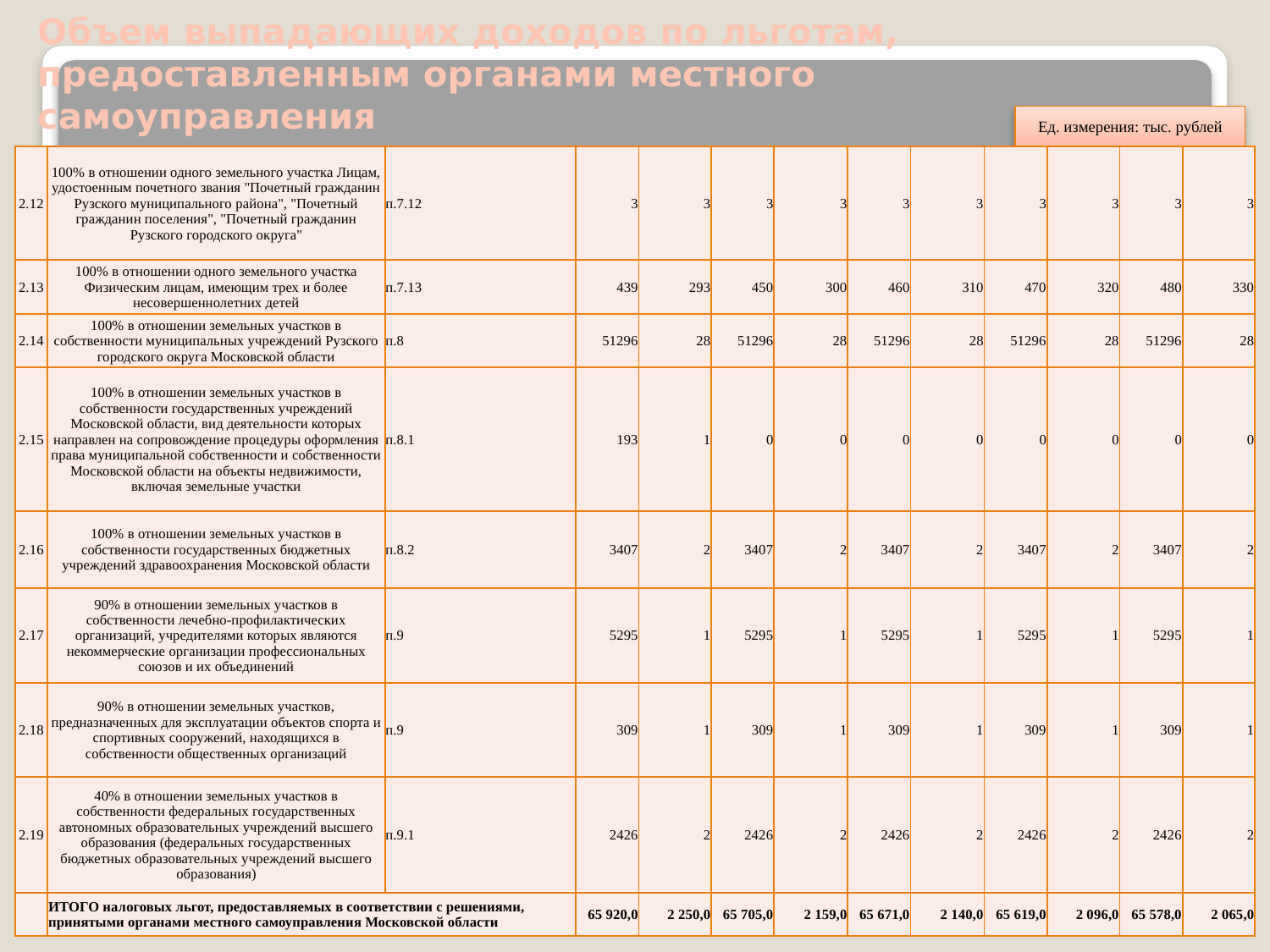

# Объем выпадающих доходов по льготам, предоставленным органами местного самоуправления
Ед. измерения: тыс. рублей
| 2.12 | 100% в отношении одного земельного участка Лицам, удостоенным почетного звания "Почетный гражданин Рузского муниципального района", "Почетный гражданин поселения", "Почетный гражданин Рузского городского округа" | п.7.12 | 3 | 3 | 3 | 3 | 3 | 3 | 3 | 3 | 3 | 3 |
| --- | --- | --- | --- | --- | --- | --- | --- | --- | --- | --- | --- | --- |
| 2.13 | 100% в отношении одного земельного участка Физическим лицам, имеющим трех и более несовершеннолетних детей | п.7.13 | 439 | 293 | 450 | 300 | 460 | 310 | 470 | 320 | 480 | 330 |
| 2.14 | 100% в отношении земельных участков в собственности муниципальных учреждений Рузского городского округа Московской области | п.8 | 51296 | 28 | 51296 | 28 | 51296 | 28 | 51296 | 28 | 51296 | 28 |
| 2.15 | 100% в отношении земельных участков в собственности государственных учреждений Московской области, вид деятельности которых направлен на сопровождение процедуры оформления права муниципальной собственности и собственности Московской области на объекты недвижимости, включая земельные участки | п.8.1 | 193 | 1 | 0 | 0 | 0 | 0 | 0 | 0 | 0 | 0 |
| 2.16 | 100% в отношении земельных участков в собственности государственных бюджетных учреждений здравоохранения Московской области | п.8.2 | 3407 | 2 | 3407 | 2 | 3407 | 2 | 3407 | 2 | 3407 | 2 |
| 2.17 | 90% в отношении земельных участков в собственности лечебно-профилактических организаций, учредителями которых являются некоммерческие организации профессиональных союзов и их объединений | п.9 | 5295 | 1 | 5295 | 1 | 5295 | 1 | 5295 | 1 | 5295 | 1 |
| 2.18 | 90% в отношении земельных участков, предназначенных для эксплуатации объектов спорта и спортивных сооружений, находящихся в собственности общественных организаций | п.9 | 309 | 1 | 309 | 1 | 309 | 1 | 309 | 1 | 309 | 1 |
| 2.19 | 40% в отношении земельных участков в собственности федеральных государственных автономных образовательных учреждений высшего образования (федеральных государственных бюджетных образовательных учреждений высшего образования) | п.9.1 | 2426 | 2 | 2426 | 2 | 2426 | 2 | 2426 | 2 | 2426 | 2 |
|  | ИТОГО налоговых льгот, предоставляемых в соответствии с решениями, принятыми органами местного самоуправления Московской области |  | 65 920,0 | 2 250,0 | 65 705,0 | 2 159,0 | 65 671,0 | 2 140,0 | 65 619,0 | 2 096,0 | 65 578,0 | 2 065,0 |